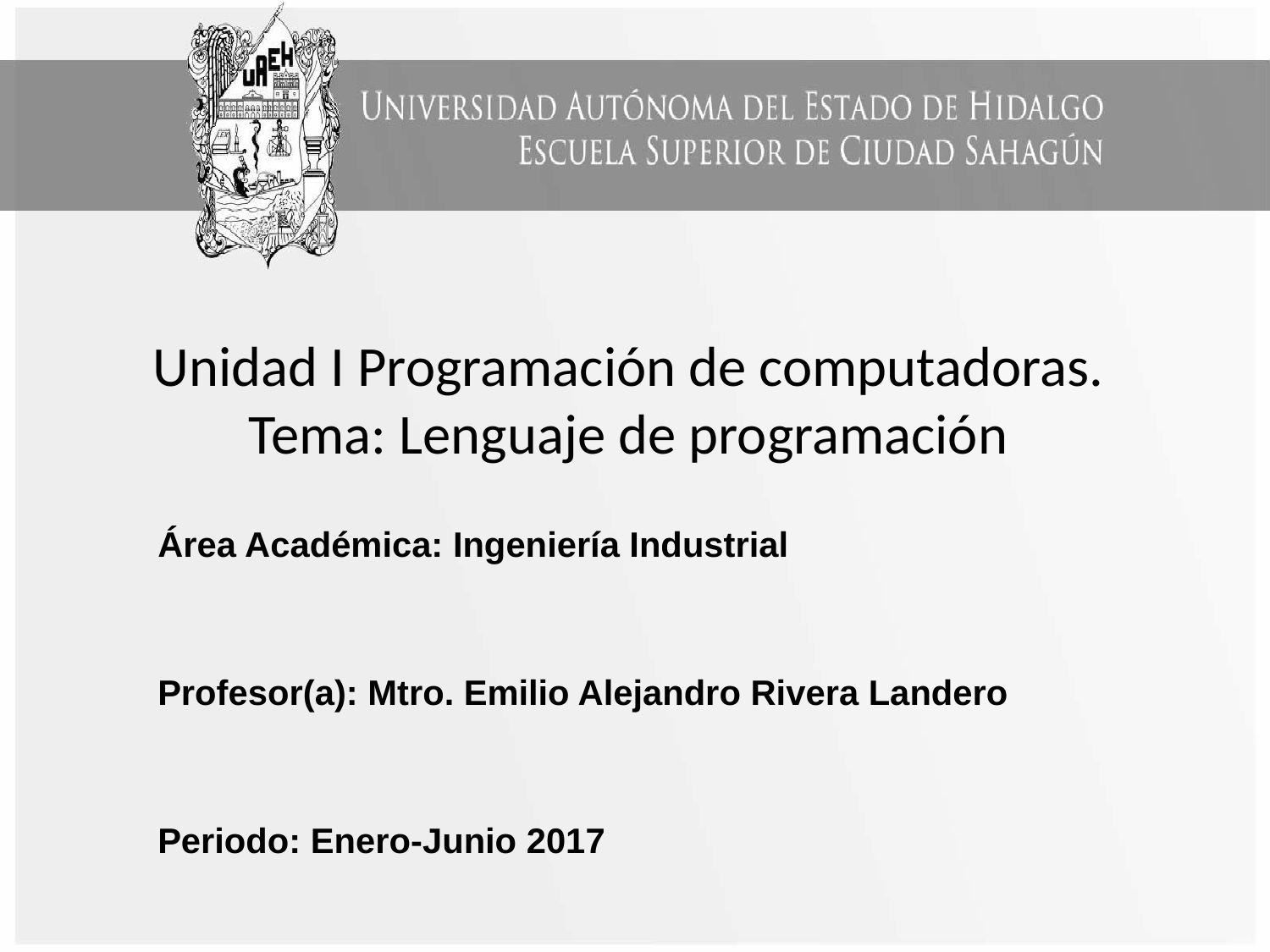

# Unidad I Programación de computadoras. Tema: Lenguaje de programación
Área Académica: Ingeniería Industrial

Profesor(a): Mtro. Emilio Alejandro Rivera Landero

Periodo: Enero-Junio 2017